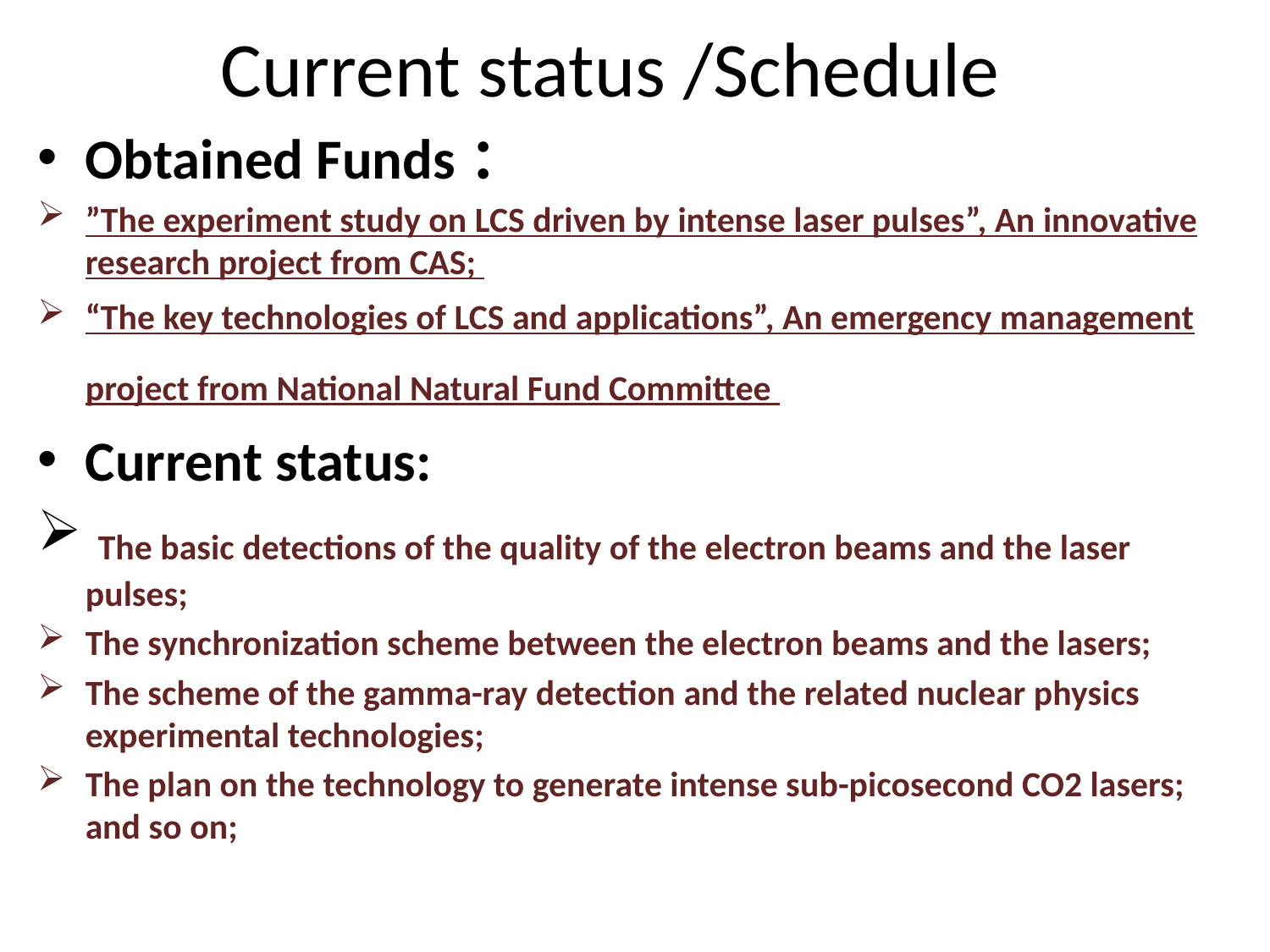

# Current status /Schedule
Obtained Funds：
”The experiment study on LCS driven by intense laser pulses”, An innovative research project from CAS;
“The key technologies of LCS and applications”, An emergency management project from National Natural Fund Committee
Current status:
 The basic detections of the quality of the electron beams and the laser pulses;
The synchronization scheme between the electron beams and the lasers;
The scheme of the gamma-ray detection and the related nuclear physics experimental technologies;
The plan on the technology to generate intense sub-picosecond CO2 lasers; and so on;